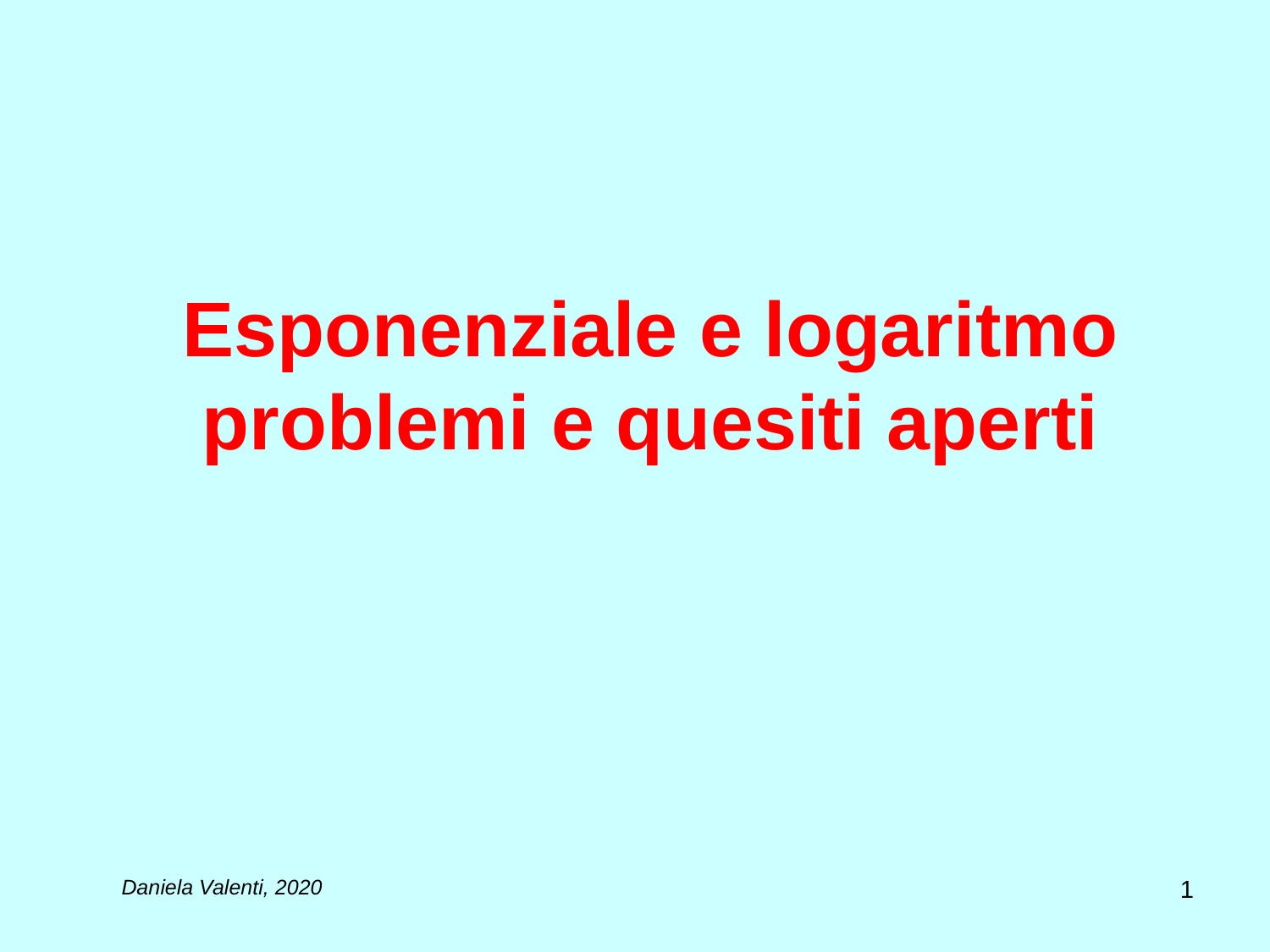

# Esponenziale e logaritmo problemi e quesiti aperti
1
Daniela Valenti, 2020